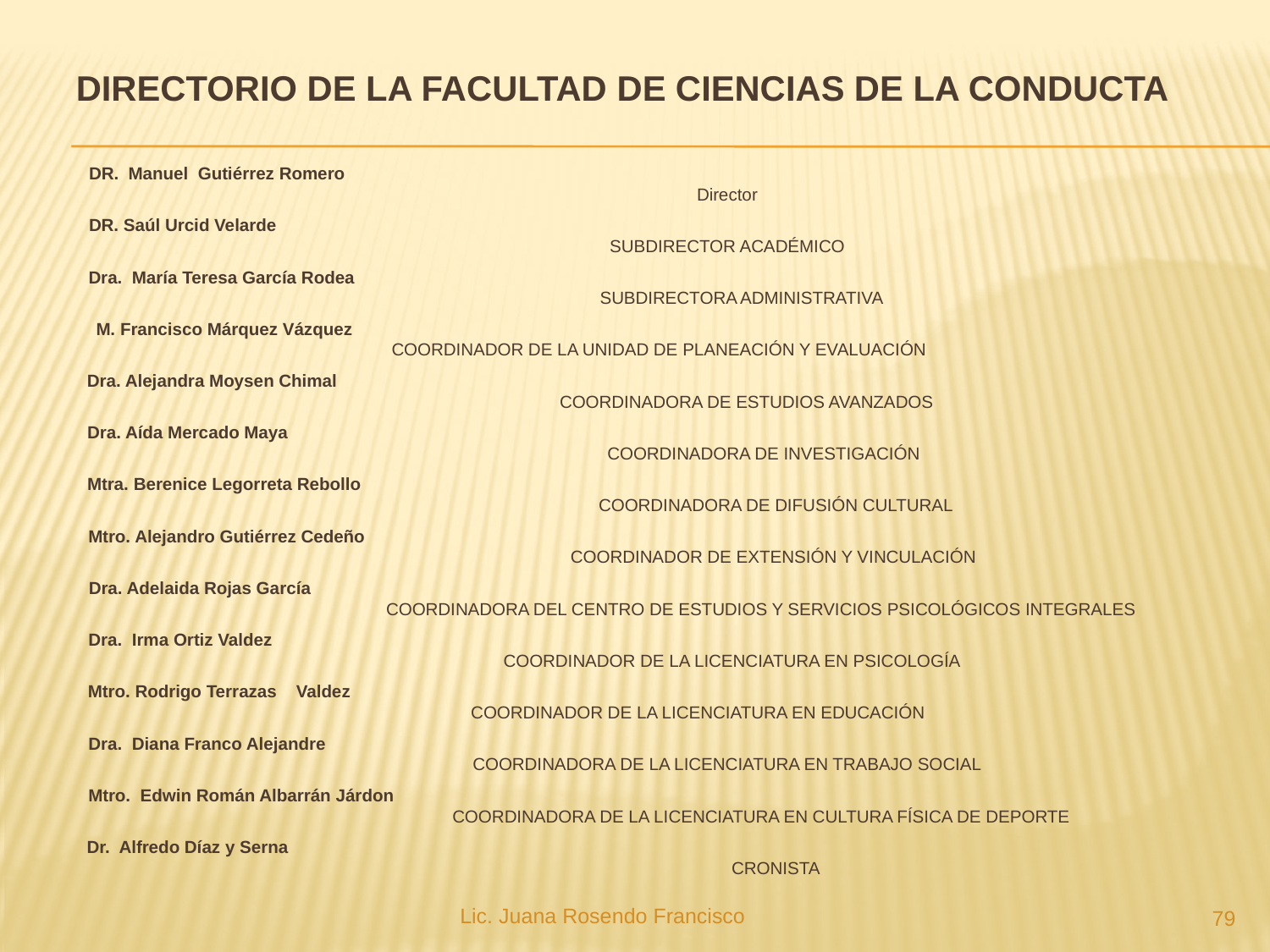

# DIRECTORIO DE LA FACULTAD DE CIENCIAS DE LA CONDUCTA
DR.  Manuel  Gutiérrez Romero                                                                                                                                                                                                           Director
DR. Saúl Urcid Velarde                                                                                                                                                                                                                         SUBDIRECTOR ACADÉMICO
Dra.  María Teresa García Rodea                                                                                                                                                                                                               SUBDIRECTORA ADMINISTRATIVA
M. Francisco Márquez Vázquez                                                                                                                                                                            COORDINADOR DE LA UNIDAD DE PLANEACIÓN Y EVALUACIÓN
Dra. Alejandra Moysen Chimal                                                                                                                                                                                                                     COORDINADORA DE ESTUDIOS AVANZADOS
Dra. Aída Mercado Maya                                                                                                                                                                                                                                      COORDINADORA DE INVESTIGACIÓN
Mtra. Berenice Legorreta Rebollo                                                                                                                                                                                                                            COORDINADORA DE DIFUSIÓN CULTURAL
Mtro. Alejandro Gutiérrez Cedeño                                                                                                                                                                                                                          COORDINADOR DE EXTENSIÓN Y VINCULACIÓN
Dra. Adelaida Rojas García                                                                                                                                                                                                                                COORDINADORA DEL CENTRO DE ESTUDIOS Y SERVICIOS PSICOLÓGICOS INTEGRALES
Dra.  Irma Ortiz Valdez                                                                                                                                                                                                                            COORDINADOR DE LA LICENCIATURA EN PSICOLOGÍA
Mtro. Rodrigo Terrazas    Valdez                                                                                                                                                                                              COORDINADOR DE LA LICENCIATURA EN EDUCACIÓN
Dra.  Diana Franco Alejandre                                                                                                                                                                                                               COORDINADORA DE LA LICENCIATURA EN TRABAJO SOCIAL
Mtro.  Edwin Román Albarrán Járdon                                                                                                                                                                                                               COORDINADORA DE LA LICENCIATURA EN CULTURA FÍSICA DE DEPORTE
Dr.  Alfredo Díaz y Serna                                                                                                                                                                                                                                           CRONISTA

Lic. Juana Rosendo Francisco
79